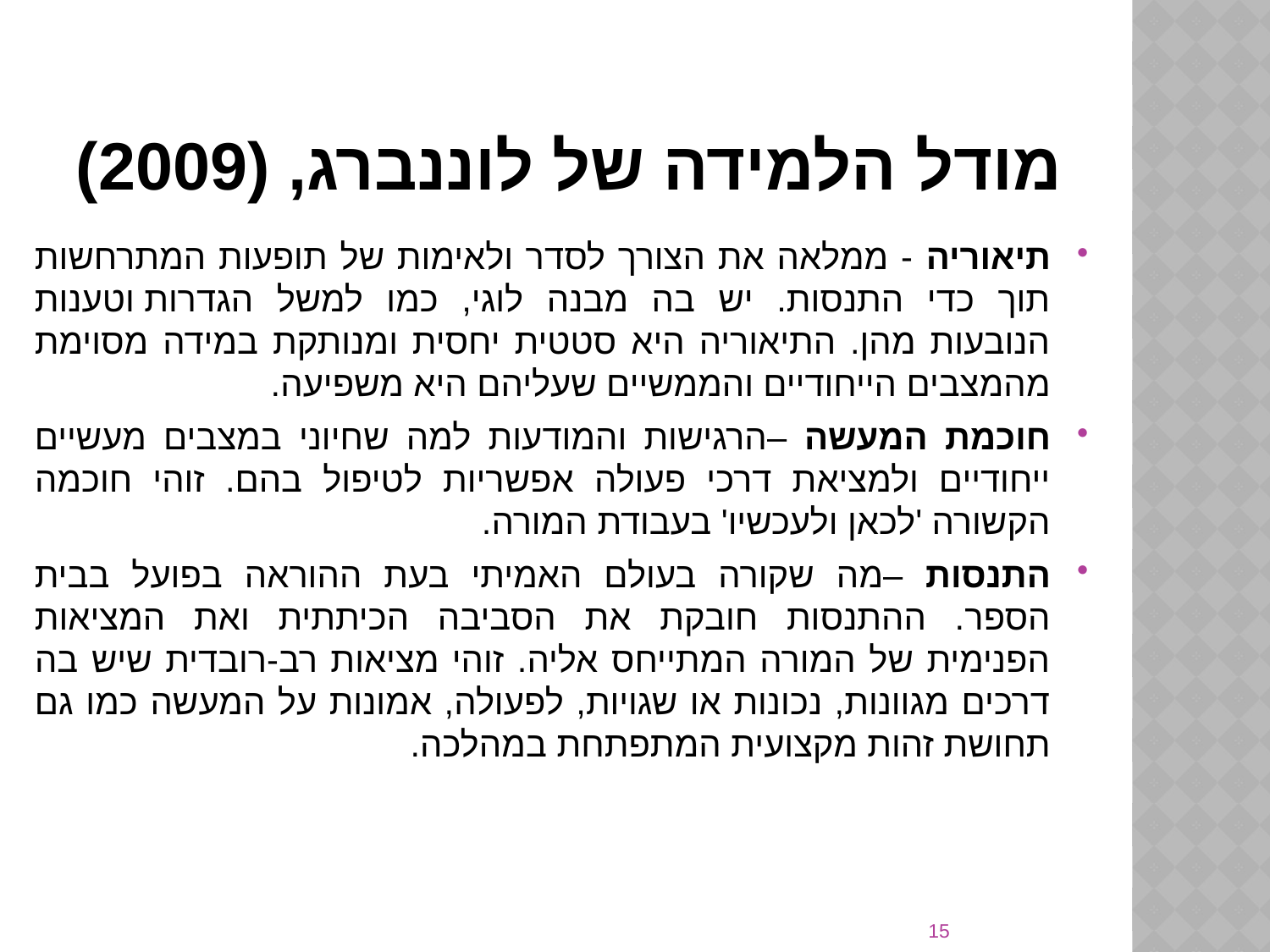

# מודל הלמידה של לוננברג, (2009)
תיאוריה - ממלאה את הצורך לסדר ולאימות של תופעות המתרחשות תוך כדי התנסות. יש בה מבנה לוגי, כמו למשל הגדרות וטענות הנובעות מהן. התיאוריה היא סטטית יחסית ומנותקת במידה מסוימת מהמצבים הייחודיים והממשיים שעליהם היא משפיעה.
חוכמת המעשה –הרגישות והמודעות למה שחיוני במצבים מעשיים ייחודיים ולמציאת דרכי פעולה אפשריות לטיפול בהם. זוהי חוכמה הקשורה 'לכאן ולעכשיו' בעבודת המורה.
התנסות –מה שקורה בעולם האמיתי בעת ההוראה בפועל בבית הספר. ההתנסות חובקת את הסביבה הכיתתית ואת המציאות הפנימית של המורה המתייחס אליה. זוהי מציאות רב-רובדית שיש בה דרכים מגוונות, נכונות או שגויות, לפעולה, אמונות על המעשה כמו גם תחושת זהות מקצועית המתפתחת במהלכה.

15